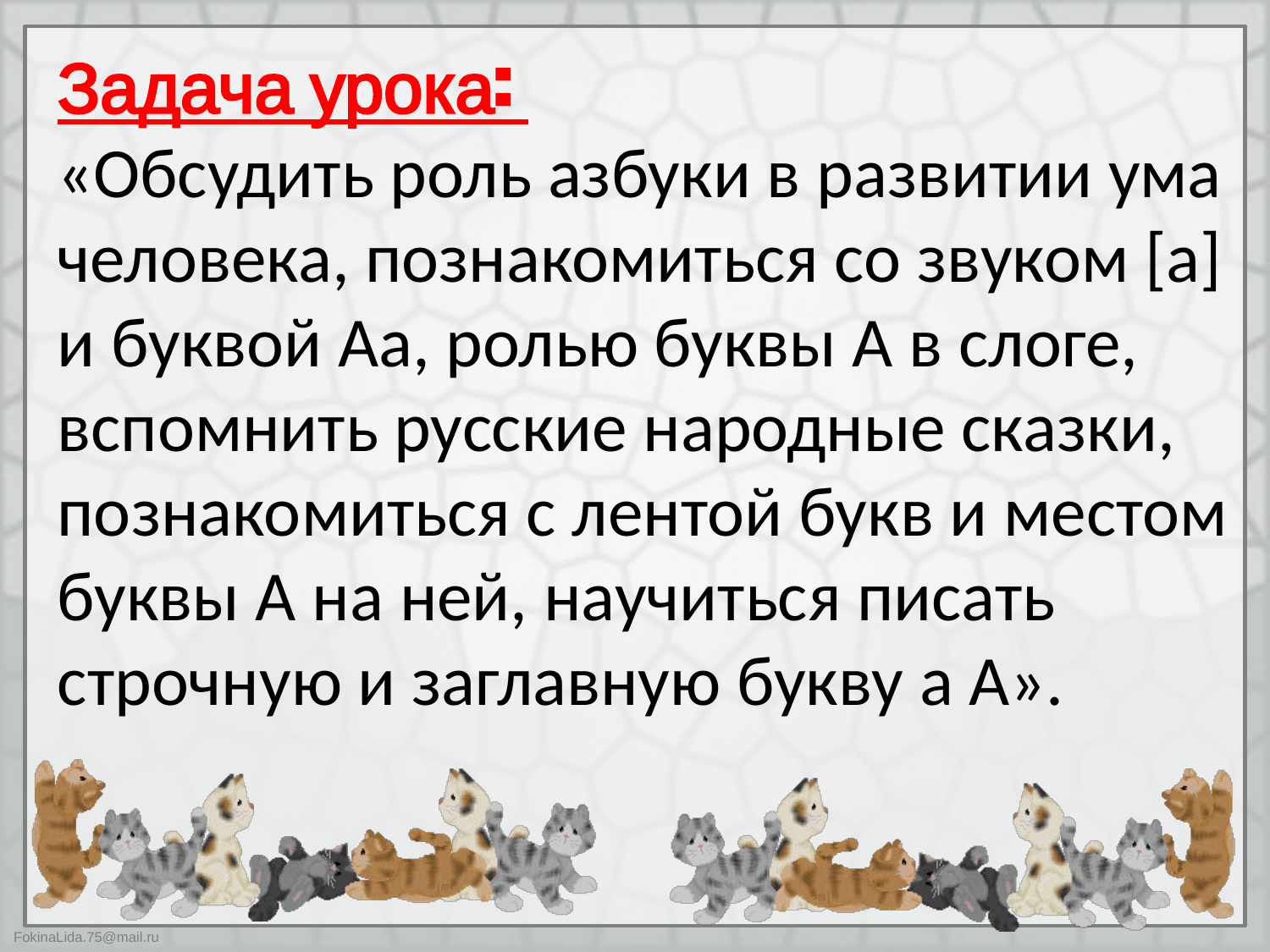

Задача урока:
«Обсудить роль азбуки в развитии ума человека, познакомиться со звуком [a] и буквой Аа, ролью буквы А в слоге, вспомнить русские народные сказки, познакомиться с лентой букв и местом буквы А на ней, научиться писать строчную и заглавную букву а А».